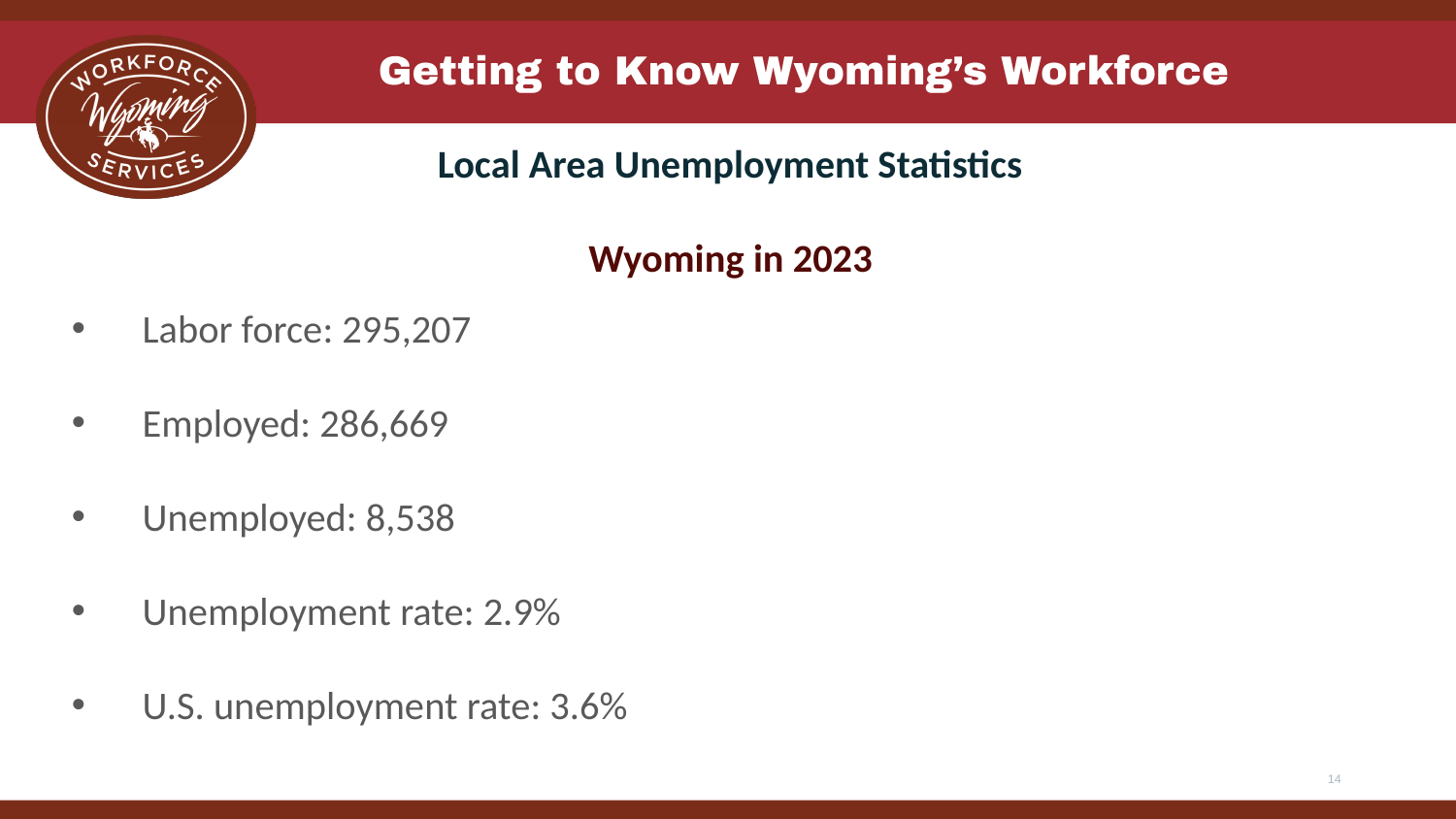

Getting to Know Wyoming’s Workforce
Local Area Unemployment Statistics

Wyoming in 2023
Labor force: 295,207

Employed: 286,669
Unemployed: 8,538

Unemployment rate: 2.9%

U.S. unemployment rate: 3.6%

14